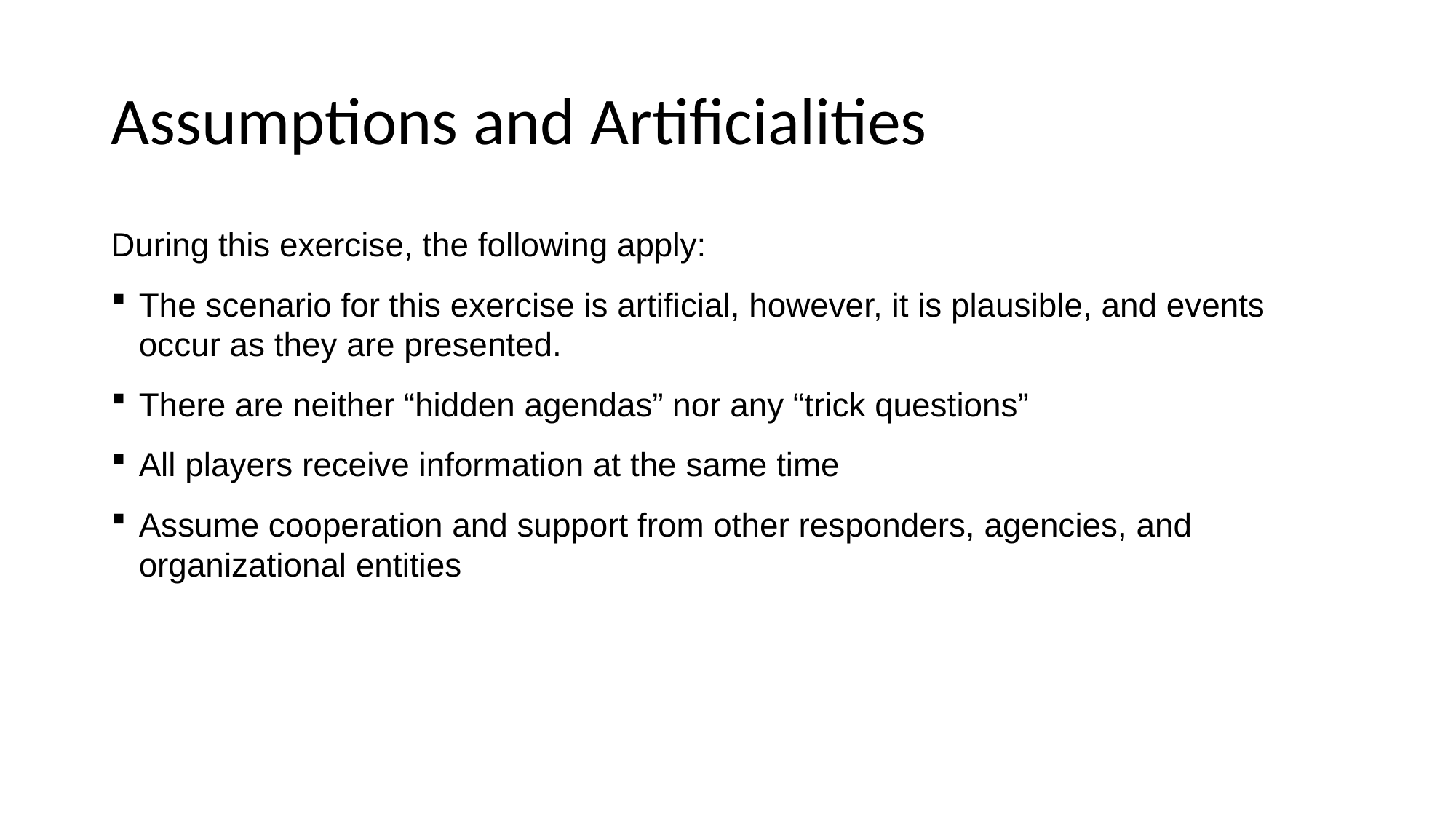

# Assumptions and Artificialities
During this exercise, the following apply:
The scenario for this exercise is artificial, however, it is plausible, and events occur as they are presented.
There are neither “hidden agendas” nor any “trick questions”
All players receive information at the same time
Assume cooperation and support from other responders, agencies, and organizational entities